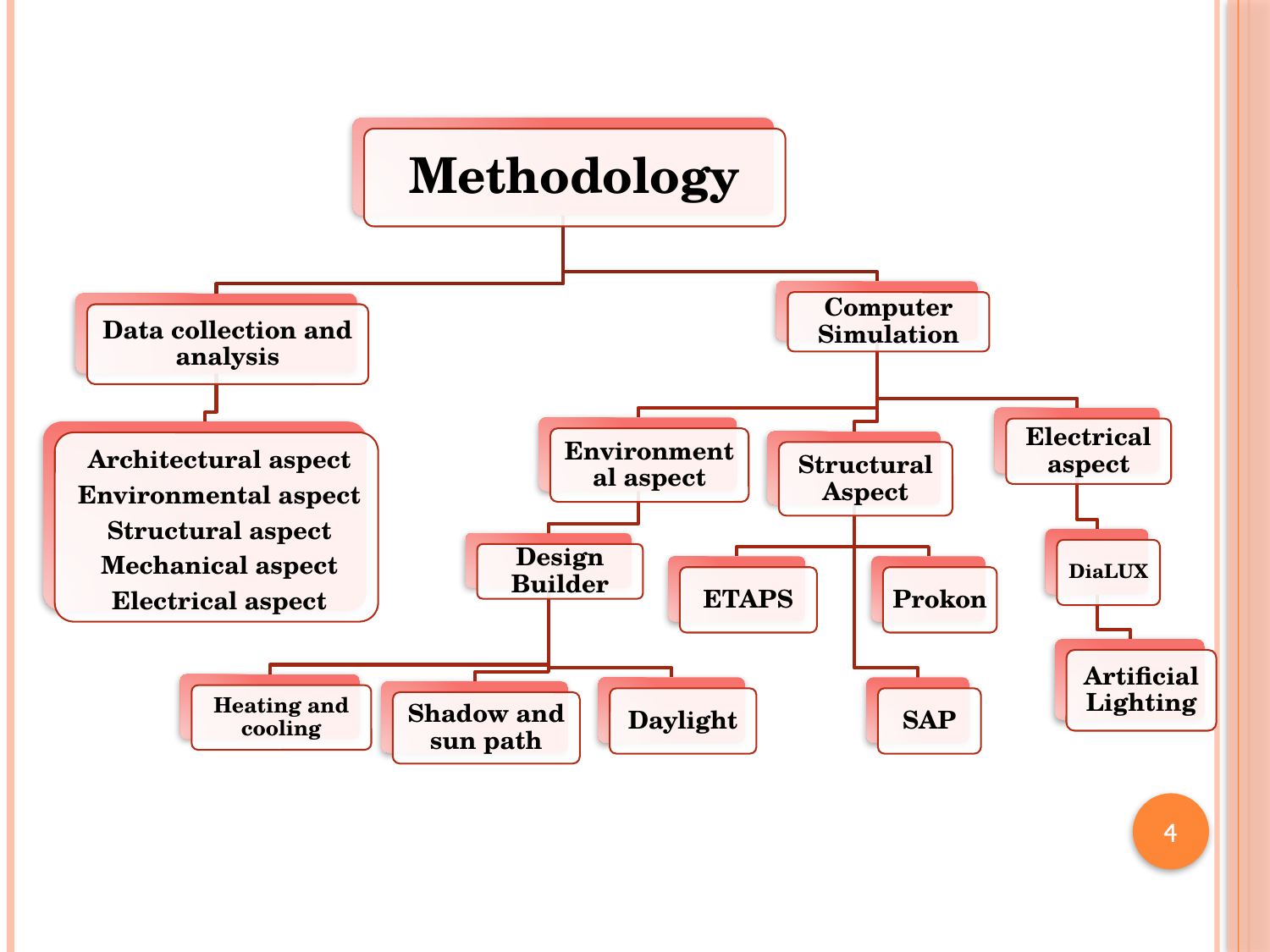

Methodology
Data collection and analysis

Architectural aspect
Environmental aspect
Structural aspect
Mechanical aspect
Electrical aspect

Computer Simulation
Environmental aspect
Design Builder
Heating and cooling
Shadow and sun path
Daylight
Structural Aspect
ETAPS
SAP
Prokon
Electrical aspect
DiaLUX
Artificial Lighting
4